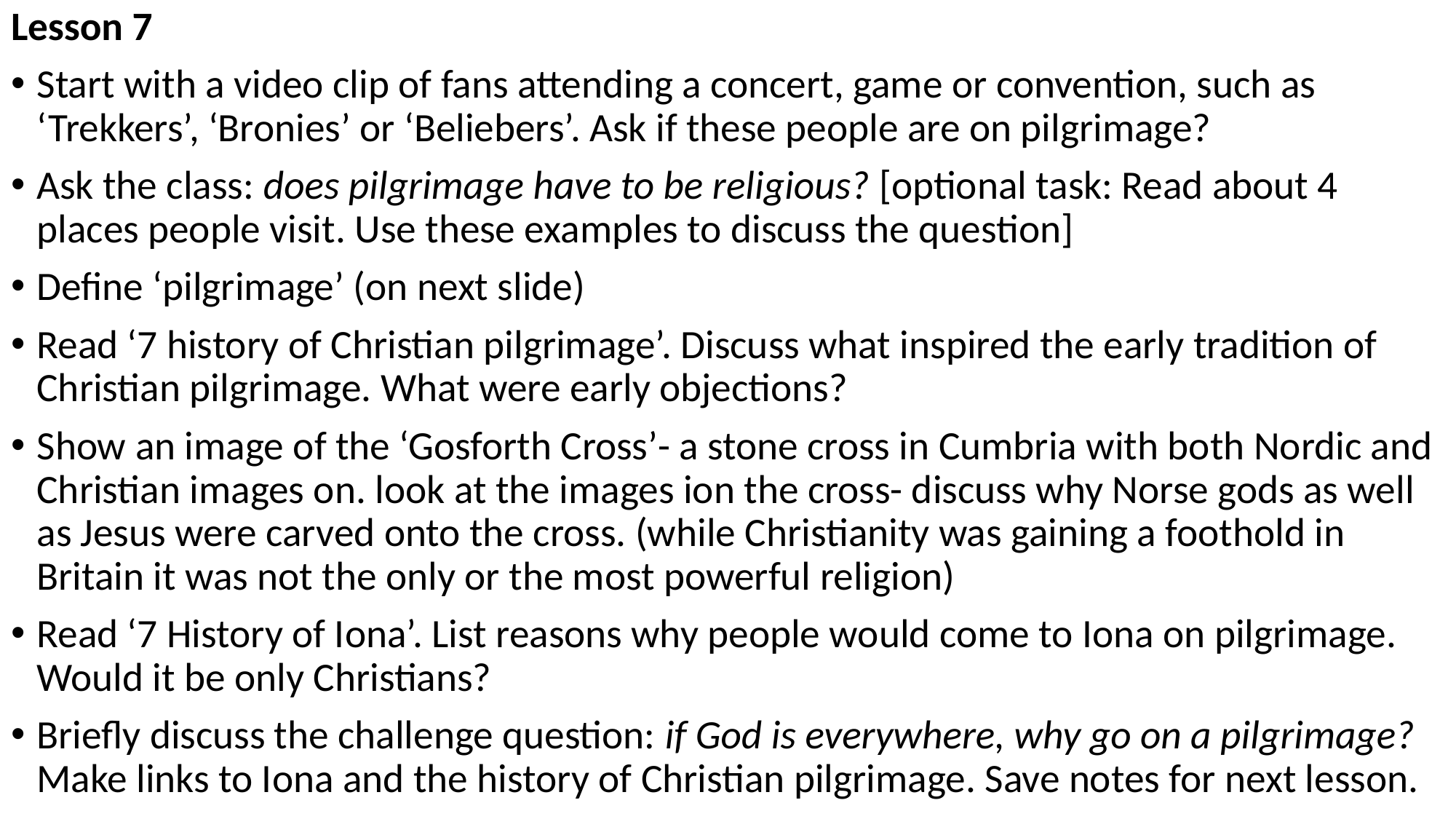

Lesson 7
Start with a video clip of fans attending a concert, game or convention, such as ‘Trekkers’, ‘Bronies’ or ‘Beliebers’. Ask if these people are on pilgrimage?
Ask the class: does pilgrimage have to be religious? [optional task: Read about 4 places people visit. Use these examples to discuss the question]
Define ‘pilgrimage’ (on next slide)
Read ‘7 history of Christian pilgrimage’. Discuss what inspired the early tradition of Christian pilgrimage. What were early objections?
Show an image of the ‘Gosforth Cross’- a stone cross in Cumbria with both Nordic and Christian images on. look at the images ion the cross- discuss why Norse gods as well as Jesus were carved onto the cross. (while Christianity was gaining a foothold in Britain it was not the only or the most powerful religion)
Read ‘7 History of Iona’. List reasons why people would come to Iona on pilgrimage. Would it be only Christians?
Briefly discuss the challenge question: if God is everywhere, why go on a pilgrimage? Make links to Iona and the history of Christian pilgrimage. Save notes for next lesson.